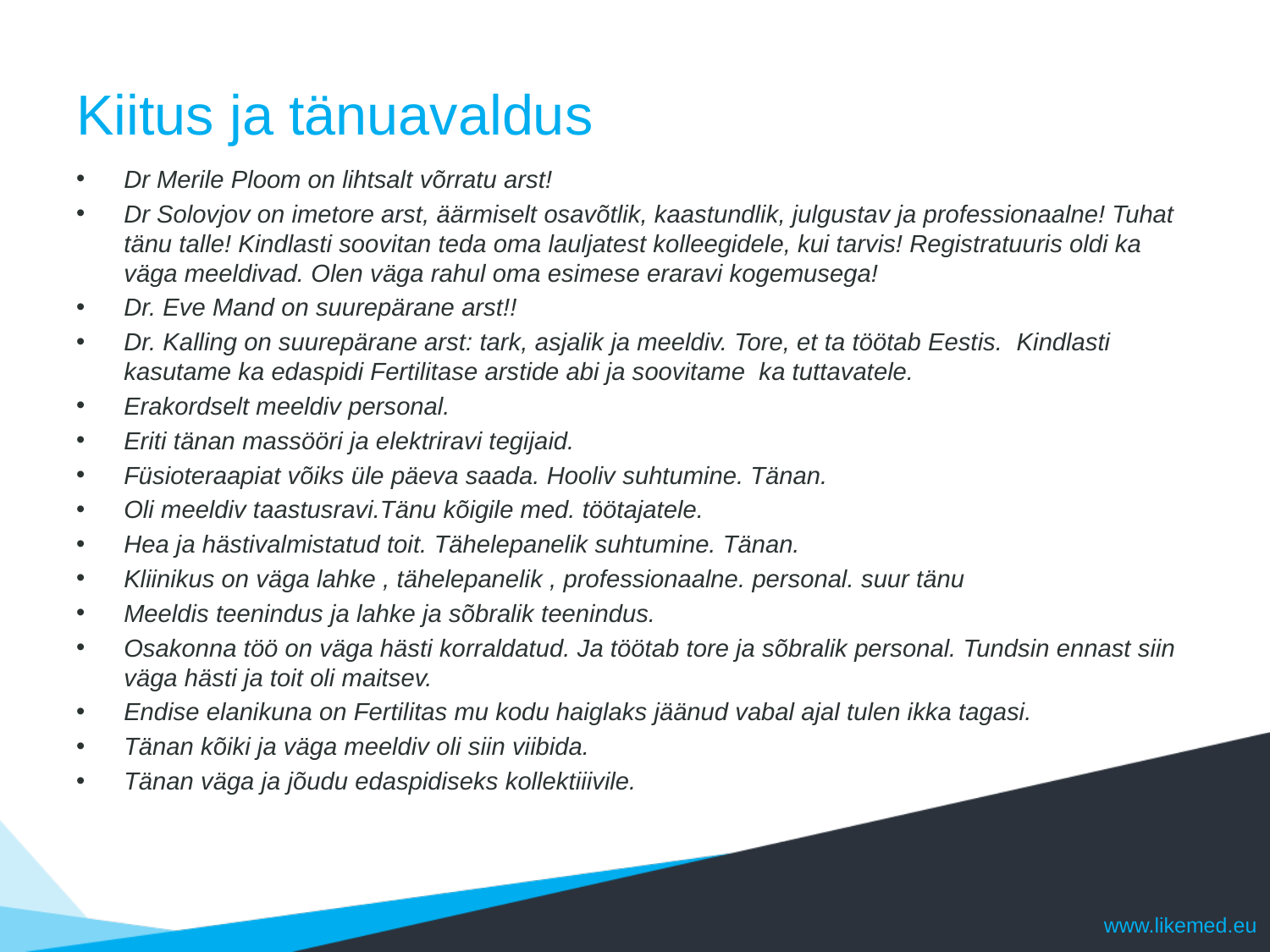

# Kiitus ja tänuavaldus
Dr Merile Ploom on lihtsalt võrratu arst!
Dr Solovjov on imetore arst, äärmiselt osavõtlik, kaastundlik, julgustav ja professionaalne! Tuhat tänu talle! Kindlasti soovitan teda oma lauljatest kolleegidele, kui tarvis! Registratuuris oldi ka väga meeldivad. Olen väga rahul oma esimese eraravi kogemusega!
Dr. Eve Mand on suurepärane arst!!
Dr. Kalling on suurepärane arst: tark, asjalik ja meeldiv. Tore, et ta töötab Eestis.  Kindlasti kasutame ka edaspidi Fertilitase arstide abi ja soovitame  ka tuttavatele.
Erakordselt meeldiv personal.
Eriti tänan massööri ja elektriravi tegijaid.
Füsioteraapiat võiks üle päeva saada. Hooliv suhtumine. Tänan.
Oli meeldiv taastusravi.Tänu kõigile med. töötajatele.
Hea ja hästivalmistatud toit. Tähelepanelik suhtumine. Tänan.
Kliinikus on väga lahke , tähelepanelik , professionaalne. personal. suur tänu
Meeldis teenindus ja lahke ja sõbralik teenindus.
Osakonna töö on väga hästi korraldatud. Ja töötab tore ja sõbralik personal. Tundsin ennast siin väga hästi ja toit oli maitsev.
Endise elanikuna on Fertilitas mu kodu haiglaks jäänud vabal ajal tulen ikka tagasi.
Tänan kõiki ja väga meeldiv oli siin viibida.
Tänan väga ja jõudu edaspidiseks kollektiiivile.

www.likemed.eu